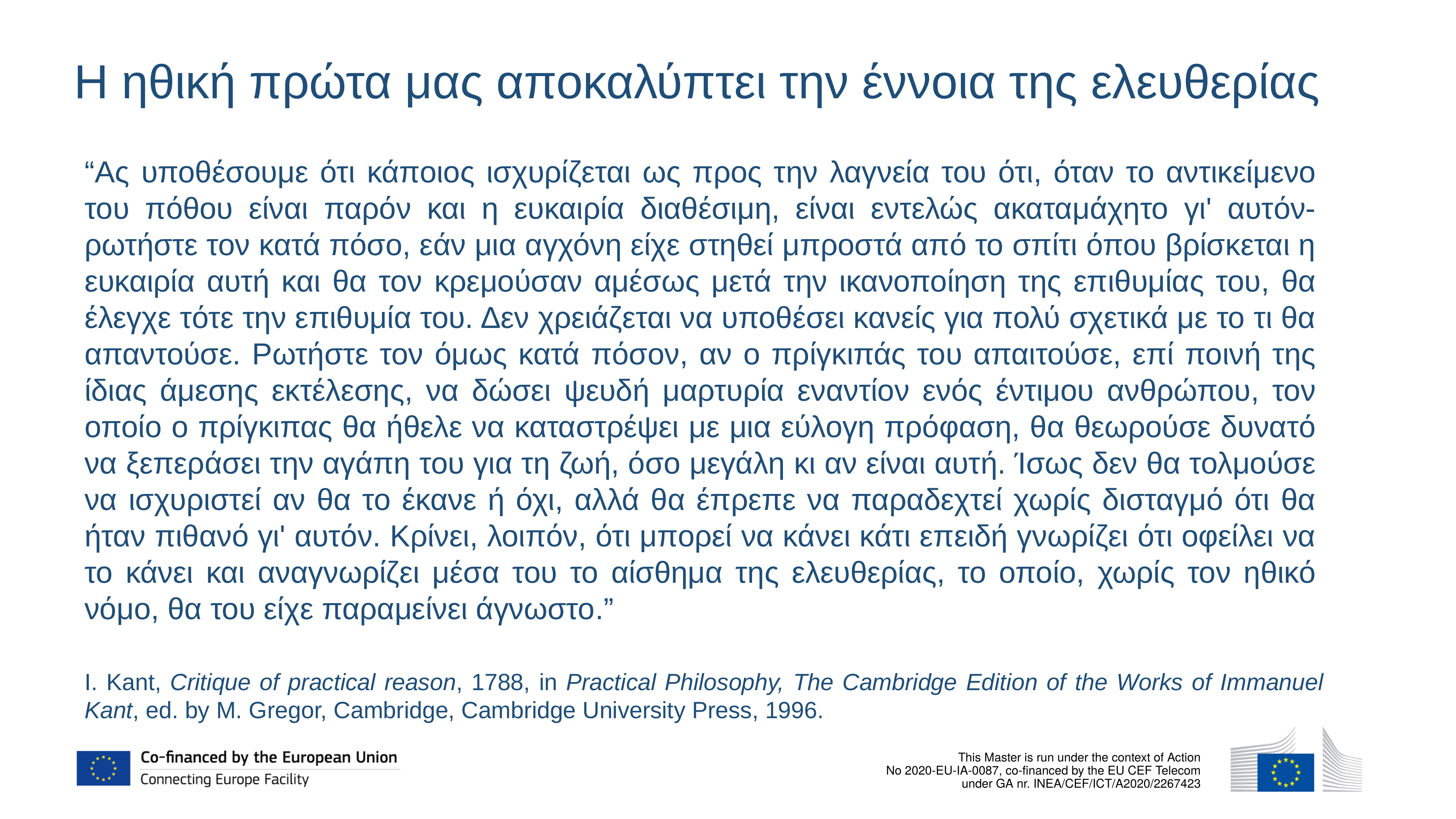

Η ηθική πρώτα μας αποκαλύπτει την έννοια της ελευθερίας
“Ας υποθέσουμε ότι κάποιος ισχυρίζεται ως προς την λαγνεία του ότι, όταν το αντικείμενο του πόθου είναι παρόν και η ευκαιρία διαθέσιμη, είναι εντελώς ακαταμάχητο γι' αυτόν- ρωτήστε τον κατά πόσο, εάν μια αγχόνη είχε στηθεί μπροστά από το σπίτι όπου βρίσκεται η ευκαιρία αυτή και θα τον κρεμούσαν αμέσως μετά την ικανοποίηση της επιθυμίας του, θα έλεγχε τότε την επιθυμία του. Δεν χρειάζεται να υποθέσει κανείς για πολύ σχετικά με το τι θα απαντούσε. Ρωτήστε τον όμως κατά πόσον, αν ο πρίγκιπάς του απαιτούσε, επί ποινή της ίδιας άμεσης εκτέλεσης, να δώσει ψευδή μαρτυρία εναντίον ενός έντιμου ανθρώπου, τον οποίο ο πρίγκιπας θα ήθελε να καταστρέψει με μια εύλογη πρόφαση, θα θεωρούσε δυνατό να ξεπεράσει την αγάπη του για τη ζωή, όσο μεγάλη κι αν είναι αυτή. Ίσως δεν θα τολμούσε να ισχυριστεί αν θα το έκανε ή όχι, αλλά θα έπρεπε να παραδεχτεί χωρίς δισταγμό ότι θα ήταν πιθανό γι' αυτόν. Κρίνει, λοιπόν, ότι μπορεί να κάνει κάτι επειδή γνωρίζει ότι οφείλει να το κάνει και αναγνωρίζει μέσα του το αίσθημα της ελευθερίας, το οποίο, χωρίς τον ηθικό νόμο, θα του είχε παραμείνει άγνωστο.”

I. Kant, Critique of practical reason, 1788, in Practical Philosophy, The Cambridge Edition of the Works of Immanuel Kant, ed. by M. Gregor, Cambridge, Cambridge University Press, 1996.